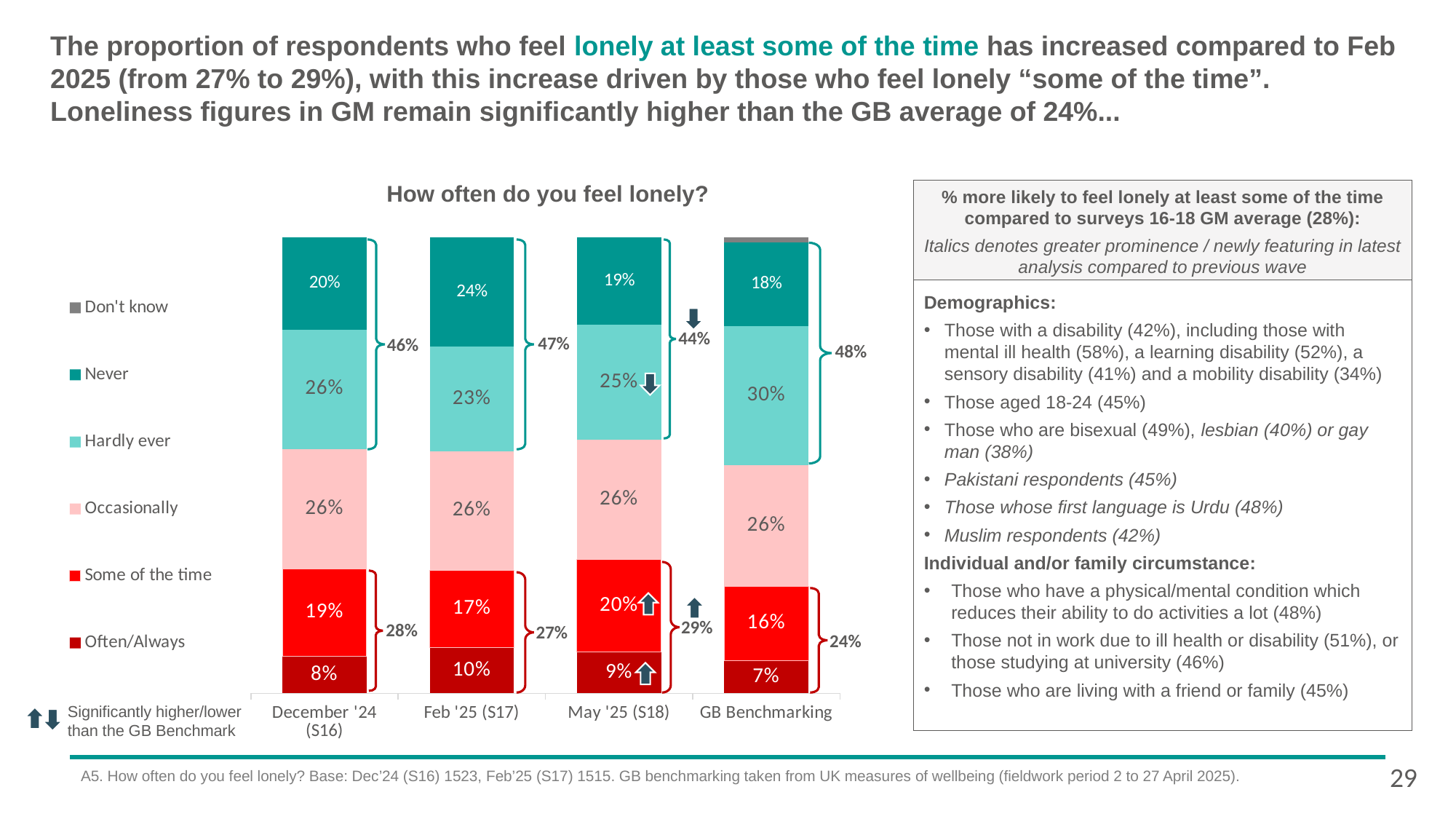

# The proportion of respondents who feel lonely at least some of the time has increased compared to Feb 2025 (from 27% to 29%), with this increase driven by those who feel lonely “some of the time”. Loneliness figures in GM remain significantly higher than the GB average of 24%...
How often do you feel lonely?
% more likely to feel lonely at least some of the time compared to surveys 16-18 GM average (28%):
Italics denotes greater prominence / newly featuring in latest analysis compared to previous wave

[unsupported chart]

Demographics:
Those with a disability (42%), including those with mental ill health (58%), a learning disability (52%), a sensory disability (41%) and a mobility disability (34%)
Those aged 18-24 (45%)
Those who are bisexual (49%), lesbian (40%) or gay man (38%)
Pakistani respondents (45%)
Those whose first language is Urdu (48%)
Muslim respondents (42%)
Individual and/or family circumstance:
Those who have a physical/mental condition which reduces their ability to do activities a lot (48%)
Those not in work due to ill health or disability (51%), or those studying at university (46%)
Those who are living with a friend or family (45%)

44%
47%
46%
48%

29%
28%
27%
24%

Significantly higher/lower than the GB Benchmark

29
A5. How often do you feel lonely? Base: Dec’24 (S16) 1523, Feb’25 (S17) 1515. GB benchmarking taken from UK measures of wellbeing (fieldwork period 2 to 27 April 2025).